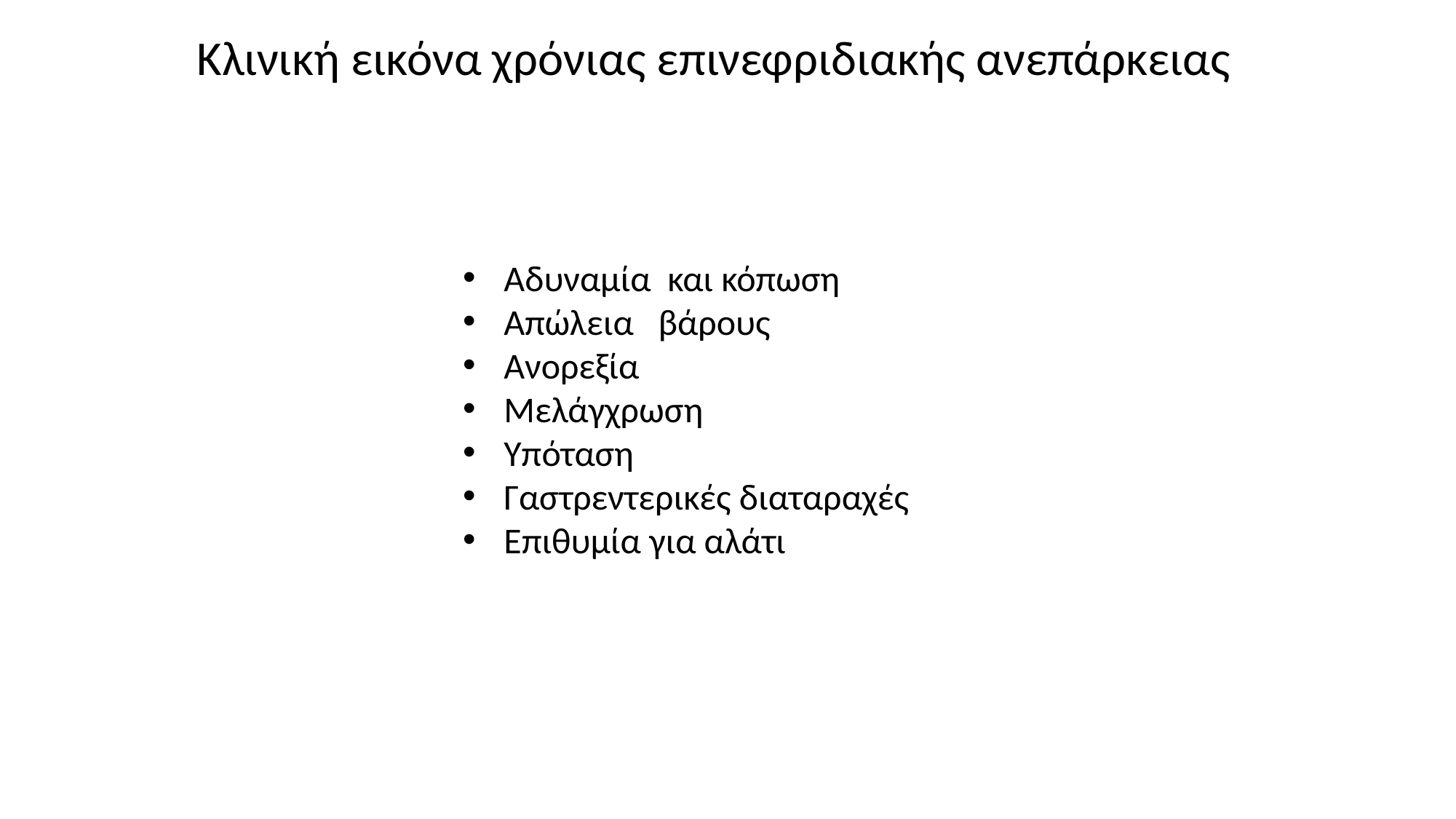

Κλινική εικόνα χρόνιας επινεφριδιακής ανεπάρκειας
Αδυναμία  και κόπωση
Απώλεια   βάρους
Ανορεξία
Μελάγχρωση
Υπόταση
Γαστρεντερικές διαταραχές
Επιθυμία για αλάτι